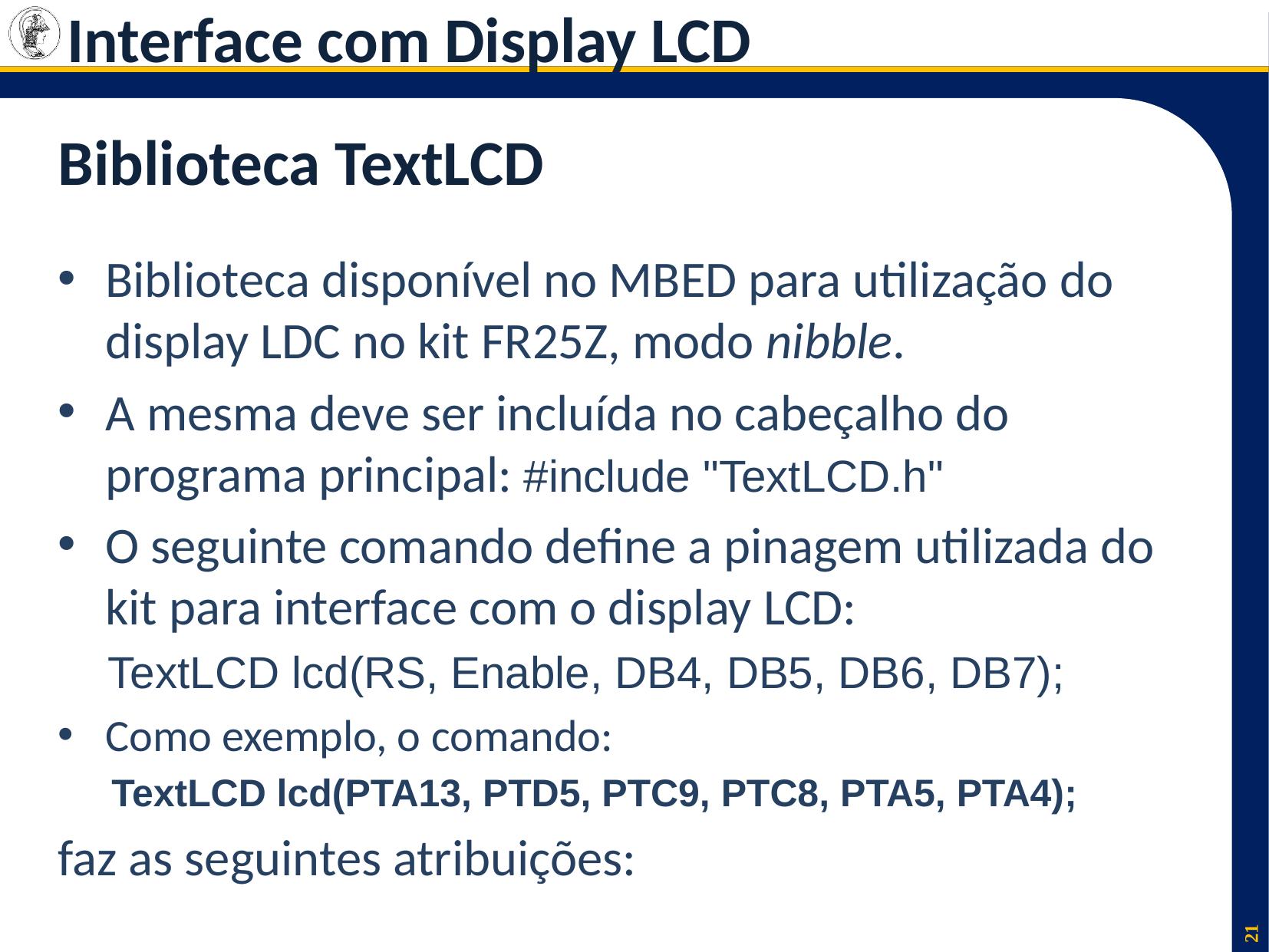

Interface com Display LCD
# Biblioteca TextLCD
Biblioteca disponível no MBED para utilização do display LDC no kit FR25Z, modo nibble.
A mesma deve ser incluída no cabeçalho do programa principal: #include "TextLCD.h"
O seguinte comando define a pinagem utilizada do kit para interface com o display LCD:
    TextLCD lcd(RS, Enable, DB4, DB5, DB6, DB7);
Como exemplo, o comando:
     TextLCD lcd(PTA13, PTD5, PTC9, PTC8, PTA5, PTA4);
faz as seguintes atribuições: